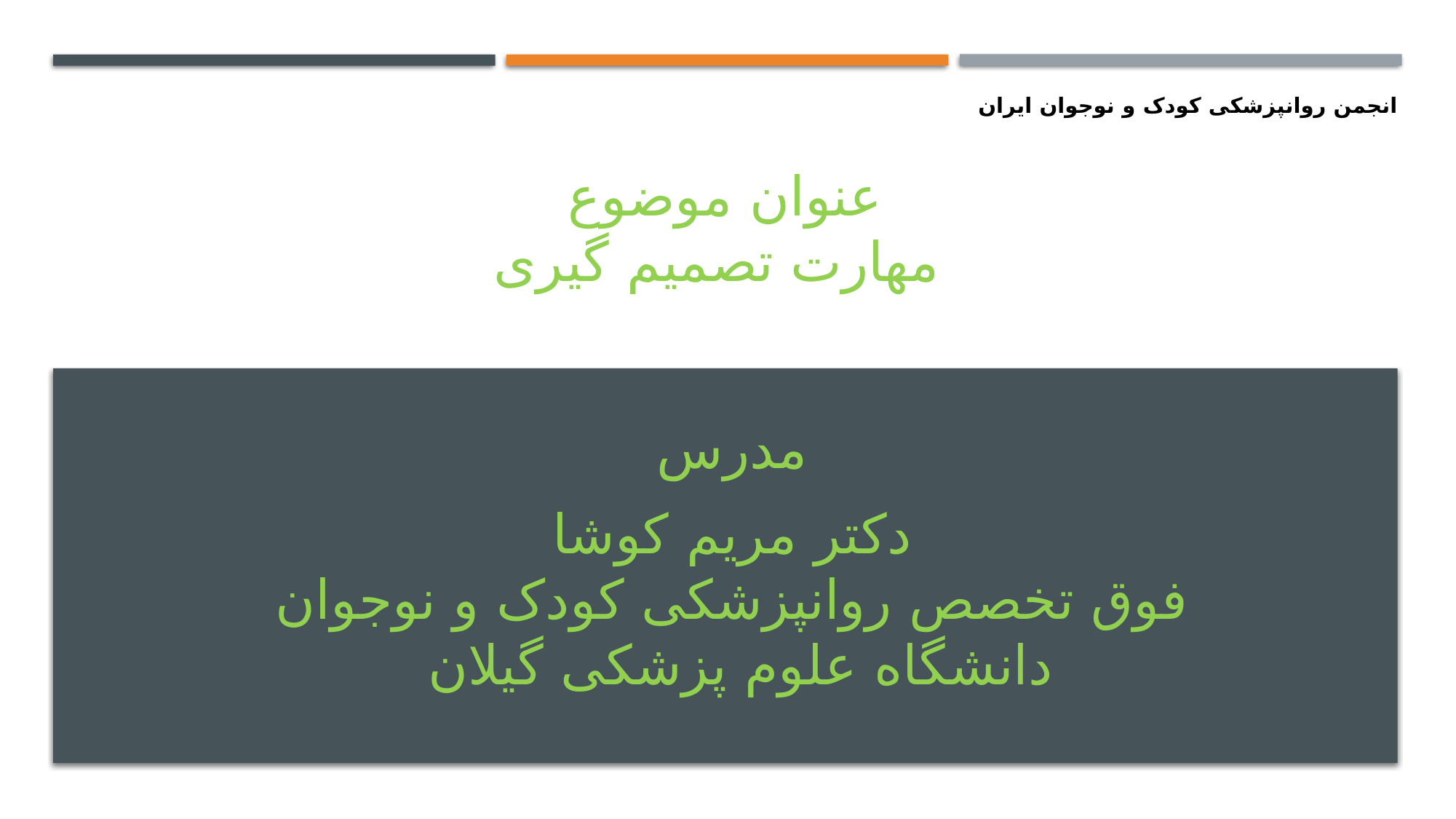

انجمن روانپزشکی کودک و نوجوان ایران
# عنوان موضوع مهارت تصمیم گیری
مدرس
دکتر مریم کوشا
فوق تخصص روانپزشکی کودک و نوجوان
دانشگاه علوم پزشکی گیلان